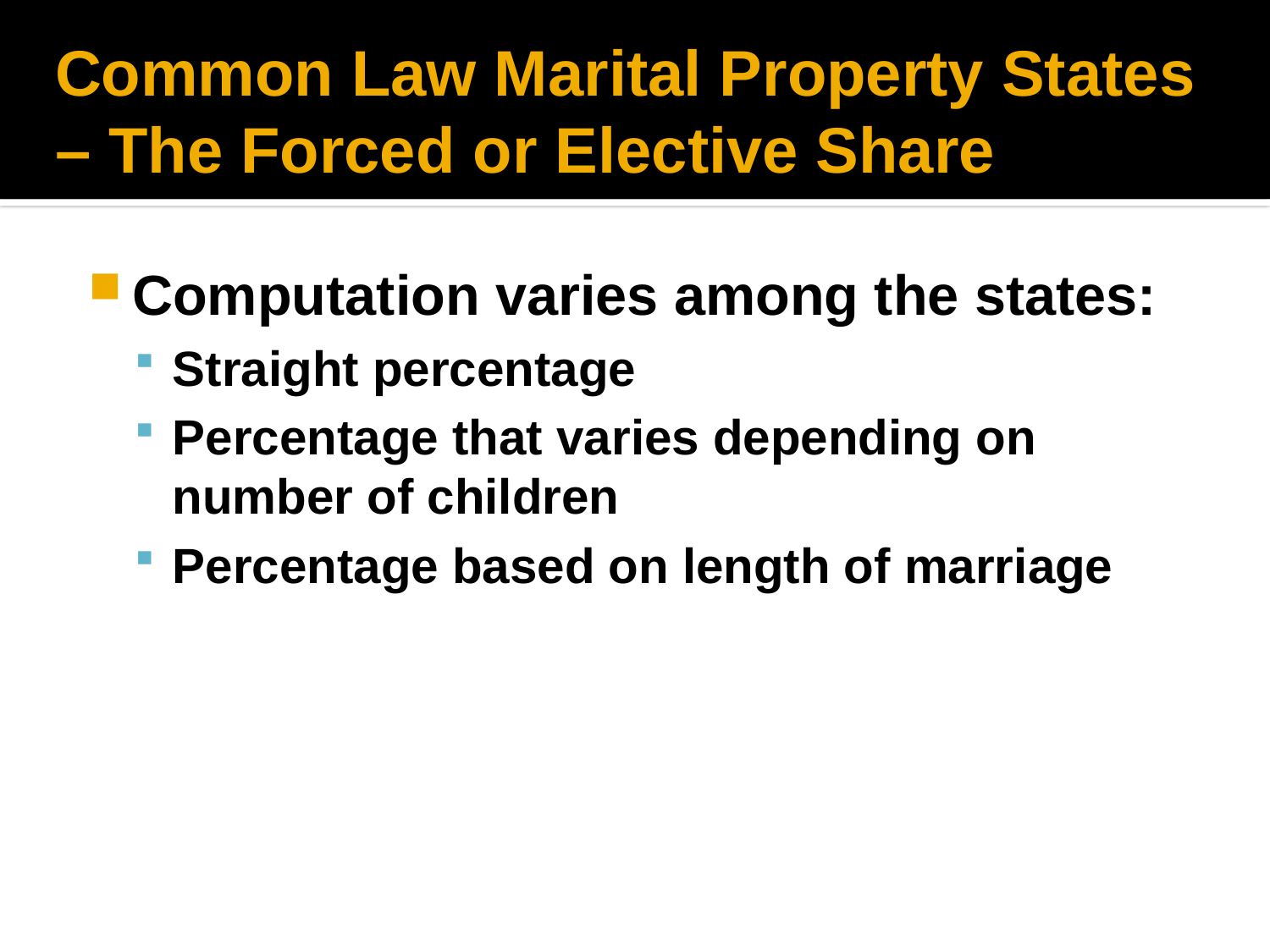

# Common Law Marital Property States – The Forced or Elective Share
Computation varies among the states:
Straight percentage
Percentage that varies depending on number of children
Percentage based on length of marriage